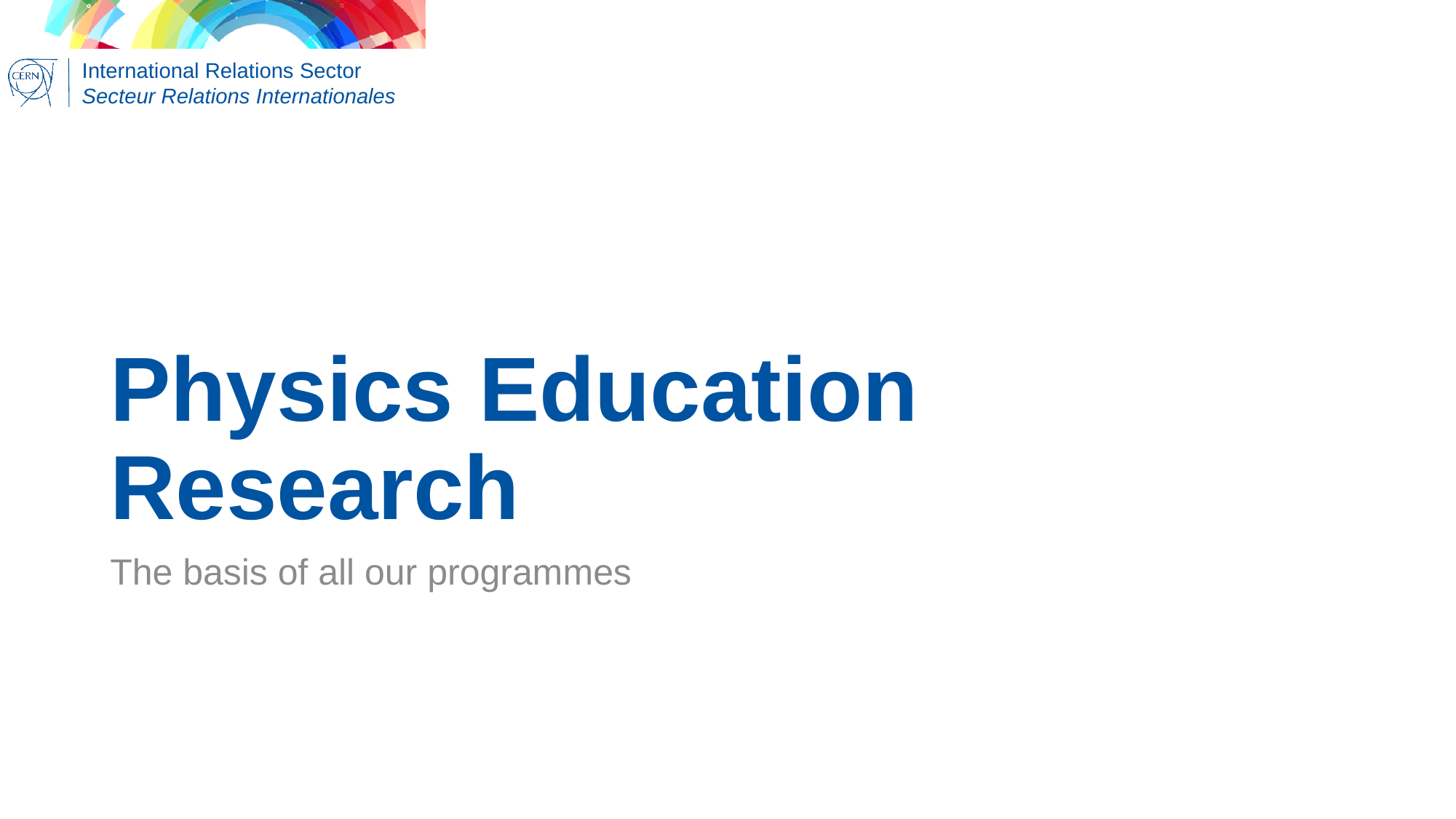

# Physics Education Research
The basis of all our programmes